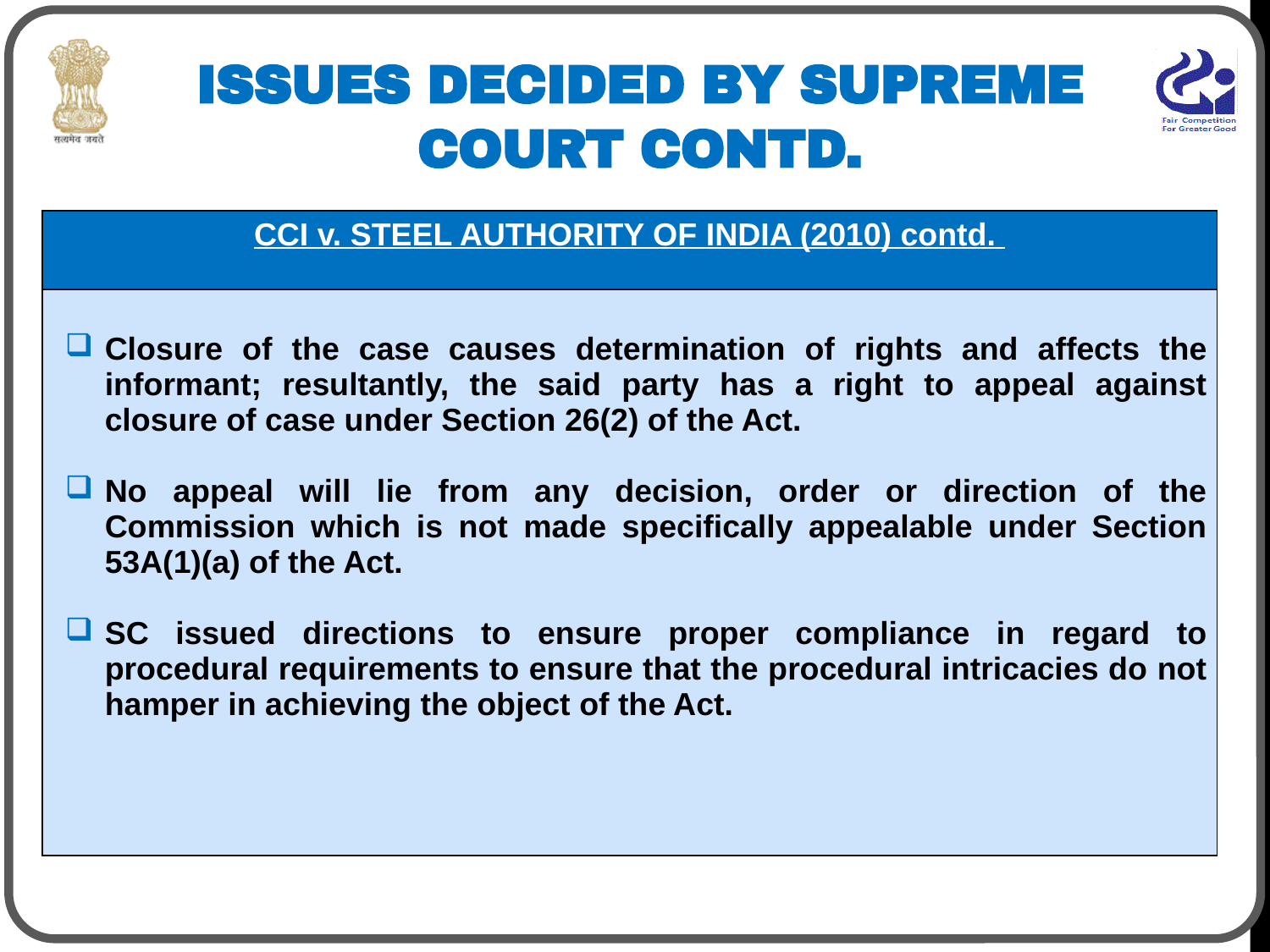

# ISSUES DECIDED BY SUPREME COURT contd.
| CCI v. STEEL AUTHORITY OF INDIA (2010) contd. |
| --- |
| Closure of the case causes determination of rights and affects the informant; resultantly, the said party has a right to appeal against closure of case under Section 26(2) of the Act. No appeal will lie from any decision, order or direction of the Commission which is not made specifically appealable under Section 53A(1)(a) of the Act. SC issued directions to ensure proper compliance in regard to procedural requirements to ensure that the procedural intricacies do not hamper in achieving the object of the Act. |